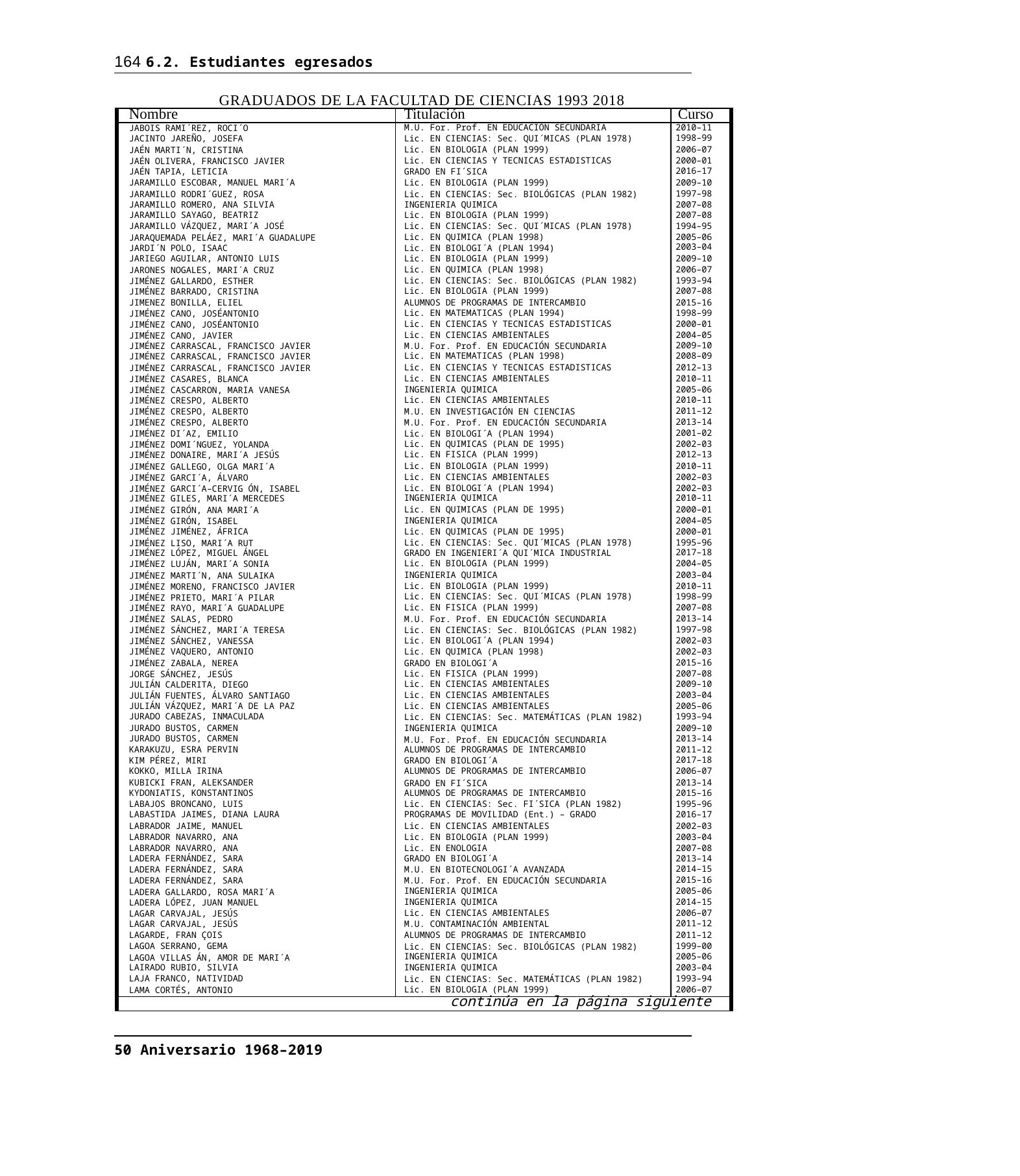

164 6.2. Estudiantes egresados
GRADUADOS DE LA FACULTAD DE CIENCIAS 1993 2018
| Nombre | Titulación | Curso |
| --- | --- | --- |
| JABOIS RAMI´REZ, ROCI´O | M.U. For. Prof. EN EDUCACIÓN SECUNDARIA | 2010–11 |
| JACINTO JAREÑO, JOSEFA | Lic. EN CIENCIAS: Sec. QUI´MICAS (PLAN 1978) | 1998–99 |
| JAÉN MARTI´N, CRISTINA | Lic. EN BIOLOGIA (PLAN 1999) | 2006–07 |
| JAÉN OLIVERA, FRANCISCO JAVIER | Lic. EN CIENCIAS Y TECNICAS ESTADISTICAS | 2000–01 |
| JAÉN TAPIA, LETICIA | GRADO EN FI´SICA | 2016–17 |
| JARAMILLO ESCOBAR, MANUEL MARI´A | Lic. EN BIOLOGIA (PLAN 1999) | 2009–10 |
| JARAMILLO RODRI´GUEZ, ROSA | Lic. EN CIENCIAS: Sec. BIOLÓGICAS (PLAN 1982) | 1997–98 |
| JARAMILLO ROMERO, ANA SILVIA | INGENIERIA QUIMICA | 2007–08 |
| JARAMILLO SAYAGO, BEATRIZ | Lic. EN BIOLOGIA (PLAN 1999) | 2007–08 |
| JARAMILLO VÁZQUEZ, MARI´A JOSÉ | Lic. EN CIENCIAS: Sec. QUI´MICAS (PLAN 1978) | 1994–95 |
| JARAQUEMADA PELÁEZ, MARI´A GUADALUPE | Lic. EN QUIMICA (PLAN 1998) | 2005–06 |
| JARDI´N POLO, ISAAC | Lic. EN BIOLOGI´A (PLAN 1994) | 2003–04 |
| JARIEGO AGUILAR, ANTONIO LUIS | Lic. EN BIOLOGIA (PLAN 1999) | 2009–10 |
| JARONES NOGALES, MARI´A CRUZ | Lic. EN QUIMICA (PLAN 1998) | 2006–07 |
| JIMÉNEZ GALLARDO, ESTHER | Lic. EN CIENCIAS: Sec. BIOLÓGICAS (PLAN 1982) | 1993–94 |
| JIMÉNEZ BARRADO, CRISTINA | Lic. EN BIOLOGIA (PLAN 1999) | 2007–08 |
| JIMENEZ BONILLA, ELIEL | ALUMNOS DE PROGRAMAS DE INTERCAMBIO | 2015–16 |
| JIMÉNEZ CANO, JOSÉANTONIO | Lic. EN MATEMATICAS (PLAN 1994) | 1998–99 |
| JIMÉNEZ CANO, JOSÉANTONIO | Lic. EN CIENCIAS Y TECNICAS ESTADISTICAS | 2000–01 |
| JIMÉNEZ CANO, JAVIER | Lic. EN CIENCIAS AMBIENTALES | 2004–05 |
| JIMÉNEZ CARRASCAL, FRANCISCO JAVIER | M.U. For. Prof. EN EDUCACIÓN SECUNDARIA | 2009–10 |
| JIMÉNEZ CARRASCAL, FRANCISCO JAVIER | Lic. EN MATEMATICAS (PLAN 1998) | 2008–09 |
| JIMÉNEZ CARRASCAL, FRANCISCO JAVIER | Lic. EN CIENCIAS Y TECNICAS ESTADISTICAS | 2012–13 |
| JIMÉNEZ CASARES, BLANCA | Lic. EN CIENCIAS AMBIENTALES | 2010–11 |
| JIMÉNEZ CASCARRON, MARIA VANESA | INGENIERIA QUIMICA | 2005–06 |
| JIMÉNEZ CRESPO, ALBERTO | Lic. EN CIENCIAS AMBIENTALES | 2010–11 |
| JIMÉNEZ CRESPO, ALBERTO | M.U. EN INVESTIGACIÓN EN CIENCIAS | 2011–12 |
| JIMÉNEZ CRESPO, ALBERTO | M.U. For. Prof. EN EDUCACIÓN SECUNDARIA | 2013–14 |
| JIMÉNEZ DI´AZ, EMILIO | Lic. EN BIOLOGI´A (PLAN 1994) | 2001–02 |
| JIMÉNEZ DOMI´NGUEZ, YOLANDA | Lic. EN QUIMICAS (PLAN DE 1995) | 2002–03 |
| JIMÉNEZ DONAIRE, MARI´A JESÚS | Lic. EN FISICA (PLAN 1999) | 2012–13 |
| JIMÉNEZ GALLEGO, OLGA MARI´A | Lic. EN BIOLOGIA (PLAN 1999) | 2010–11 |
| JIMÉNEZ GARCI´A, ÁLVARO | Lic. EN CIENCIAS AMBIENTALES | 2002–03 |
| JIMÉNEZ GARCI´A–CERVIG ÓN, ISABEL | Lic. EN BIOLOGI´A (PLAN 1994) | 2002–03 |
| JIMÉNEZ GILES, MARI´A MERCEDES | INGENIERIA QUIMICA | 2010–11 |
| JIMÉNEZ GIRÓN, ANA MARI´A | Lic. EN QUIMICAS (PLAN DE 1995) | 2000–01 |
| JIMÉNEZ GIRÓN, ISABEL | INGENIERIA QUIMICA | 2004–05 |
| JIMÉNEZ JIMÉNEZ, ÁFRICA | Lic. EN QUIMICAS (PLAN DE 1995) | 2000–01 |
| JIMÉNEZ LISO, MARI´A RUT | Lic. EN CIENCIAS: Sec. QUI´MICAS (PLAN 1978) | 1995–96 |
| JIMÉNEZ LÓPEZ, MIGUEL ÁNGEL | GRADO EN INGENIERI´A QUI´MICA INDUSTRIAL | 2017–18 |
| JIMÉNEZ LUJÁN, MARI´A SONIA | Lic. EN BIOLOGIA (PLAN 1999) | 2004–05 |
| JIMÉNEZ MARTI´N, ANA SULAIKA | INGENIERIA QUIMICA | 2003–04 |
| JIMÉNEZ MORENO, FRANCISCO JAVIER | Lic. EN BIOLOGIA (PLAN 1999) | 2010–11 |
| JIMÉNEZ PRIETO, MARI´A PILAR | Lic. EN CIENCIAS: Sec. QUI´MICAS (PLAN 1978) | 1998–99 |
| JIMÉNEZ RAYO, MARI´A GUADALUPE | Lic. EN FISICA (PLAN 1999) | 2007–08 |
| JIMÉNEZ SALAS, PEDRO | M.U. For. Prof. EN EDUCACIÓN SECUNDARIA | 2013–14 |
| JIMÉNEZ SÁNCHEZ, MARI´A TERESA | Lic. EN CIENCIAS: Sec. BIOLÓGICAS (PLAN 1982) | 1997–98 |
| JIMÉNEZ SÁNCHEZ, VANESSA | Lic. EN BIOLOGI´A (PLAN 1994) | 2002–03 |
| JIMÉNEZ VAQUERO, ANTONIO | Lic. EN QUIMICA (PLAN 1998) | 2002–03 |
| JIMÉNEZ ZABALA, NEREA | GRADO EN BIOLOGI´A | 2015–16 |
| JORGE SÁNCHEZ, JESÚS | Lic. EN FISICA (PLAN 1999) | 2007–08 |
| JULIÁN CALDERITA, DIEGO | Lic. EN CIENCIAS AMBIENTALES | 2009–10 |
| JULIÁN FUENTES, ÁLVARO SANTIAGO | Lic. EN CIENCIAS AMBIENTALES | 2003–04 |
| JULIÁN VÁZQUEZ, MARI´A DE LA PAZ | Lic. EN CIENCIAS AMBIENTALES | 2005–06 |
| JURADO CABEZAS, INMACULADA | Lic. EN CIENCIAS: Sec. MATEMÁTICAS (PLAN 1982) | 1993–94 |
| JURADO BUSTOS, CARMEN | INGENIERIA QUIMICA | 2009–10 |
| JURADO BUSTOS, CARMEN | M.U. For. Prof. EN EDUCACIÓN SECUNDARIA | 2013–14 |
| KARAKUZU, ESRA PERVIN | ALUMNOS DE PROGRAMAS DE INTERCAMBIO | 2011–12 |
| KIM PÉREZ, MIRI | GRADO EN BIOLOGI´A | 2017–18 |
| KOKKO, MILLA IRINA | ALUMNOS DE PROGRAMAS DE INTERCAMBIO | 2006–07 |
| KUBICKI FRAN, ALEKSANDER | GRADO EN FI´SICA | 2013–14 |
| KYDONIATIS, KONSTANTINOS | ALUMNOS DE PROGRAMAS DE INTERCAMBIO | 2015–16 |
| LABAJOS BRONCANO, LUIS | Lic. EN CIENCIAS: Sec. FI´SICA (PLAN 1982) | 1995–96 |
| LABASTIDA JAIMES, DIANA LAURA | PROGRAMAS DE MOVILIDAD (Ent.) – GRADO | 2016–17 |
| LABRADOR JAIME, MANUEL | Lic. EN CIENCIAS AMBIENTALES | 2002–03 |
| LABRADOR NAVARRO, ANA | Lic. EN BIOLOGIA (PLAN 1999) | 2003–04 |
| LABRADOR NAVARRO, ANA | Lic. EN ENOLOGIA | 2007–08 |
| LADERA FERNÁNDEZ, SARA | GRADO EN BIOLOGI´A | 2013–14 |
| LADERA FERNÁNDEZ, SARA | M.U. EN BIOTECNOLOGI´A AVANZADA | 2014–15 |
| LADERA FERNÁNDEZ, SARA | M.U. For. Prof. EN EDUCACIÓN SECUNDARIA | 2015–16 |
| LADERA GALLARDO, ROSA MARI´A | INGENIERIA QUIMICA | 2005–06 |
| LADERA LÓPEZ, JUAN MANUEL | INGENIERIA QUIMICA | 2014–15 |
| LAGAR CARVAJAL, JESÚS | Lic. EN CIENCIAS AMBIENTALES | 2006–07 |
| LAGAR CARVAJAL, JESÚS | M.U. CONTAMINACIÓN AMBIENTAL | 2011–12 |
| LAGARDE, FRAN ÇOIS | ALUMNOS DE PROGRAMAS DE INTERCAMBIO | 2011–12 |
| LAGOA SERRANO, GEMA | Lic. EN CIENCIAS: Sec. BIOLÓGICAS (PLAN 1982) | 1999–00 |
| LAGOA VILLAS ÁN, AMOR DE MARI´A | INGENIERIA QUIMICA | 2005–06 |
| LAIRADO RUBIO, SILVIA | INGENIERIA QUIMICA | 2003–04 |
| LAJA FRANCO, NATIVIDAD | Lic. EN CIENCIAS: Sec. MATEMÁTICAS (PLAN 1982) | 1993–94 |
| LAMA CORTÉS, ANTONIO | Lic. EN BIOLOGIA (PLAN 1999) | 2006–07 |
| continúa en la página siguiente |  |  |
50 Aniversario 1968–2019